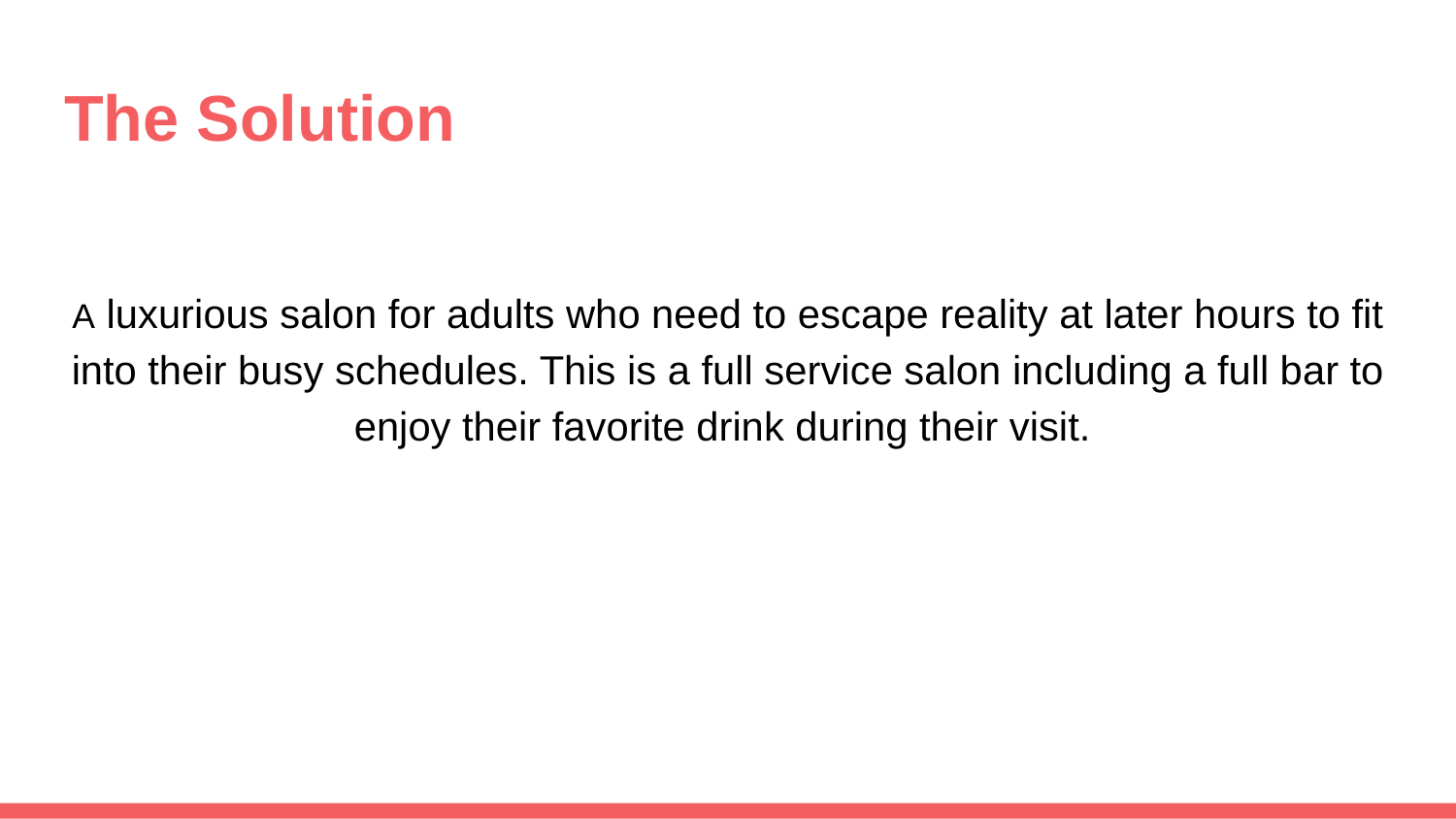

# The Solution

A luxurious salon for adults who need to escape reality at later hours to fit into their busy schedules. This is a full service salon including a full bar to enjoy their favorite drink during their visit.